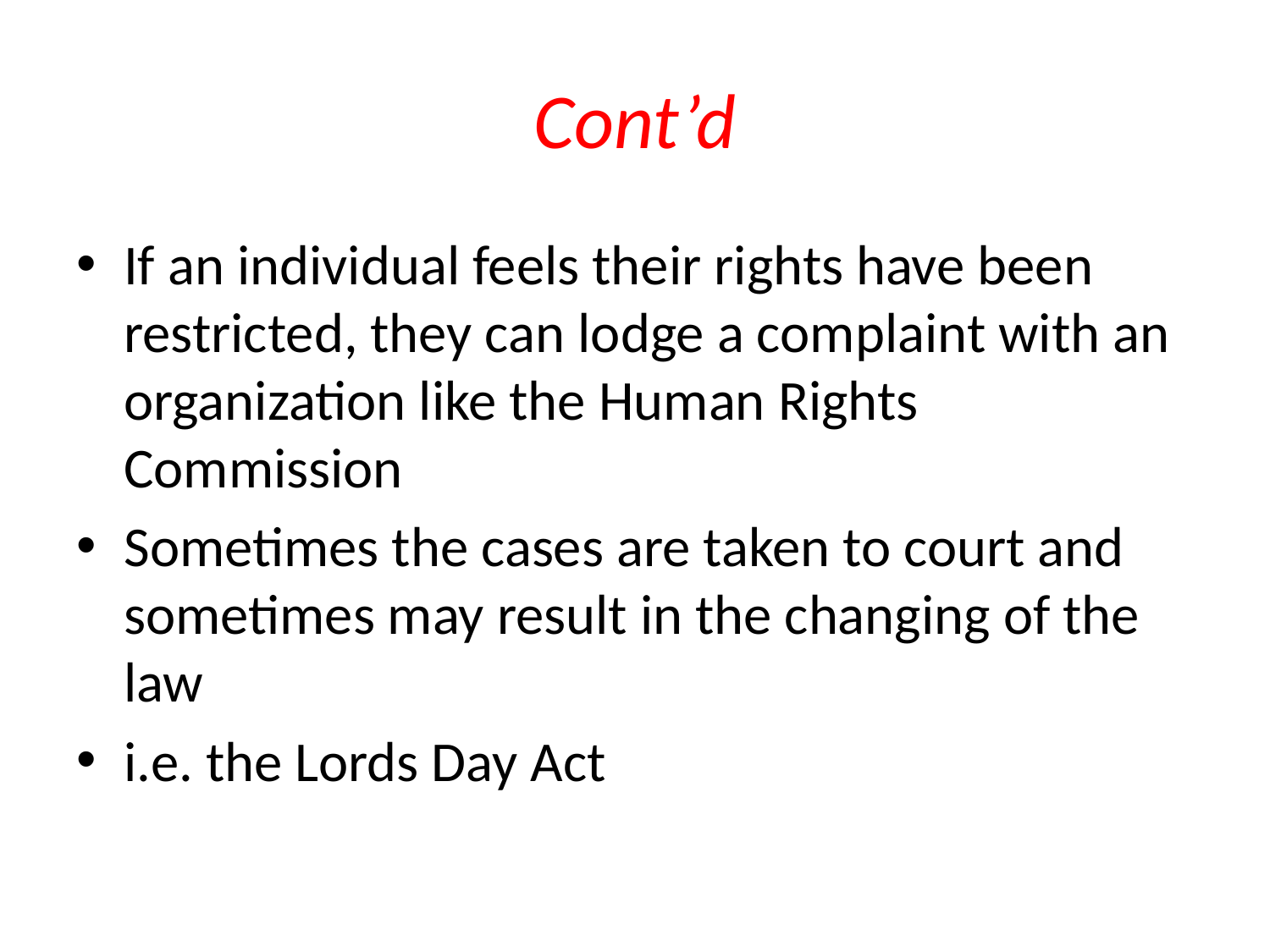

# Cont’d
If an individual feels their rights have been restricted, they can lodge a complaint with an organization like the Human Rights Commission
Sometimes the cases are taken to court and sometimes may result in the changing of the law
i.e. the Lords Day Act